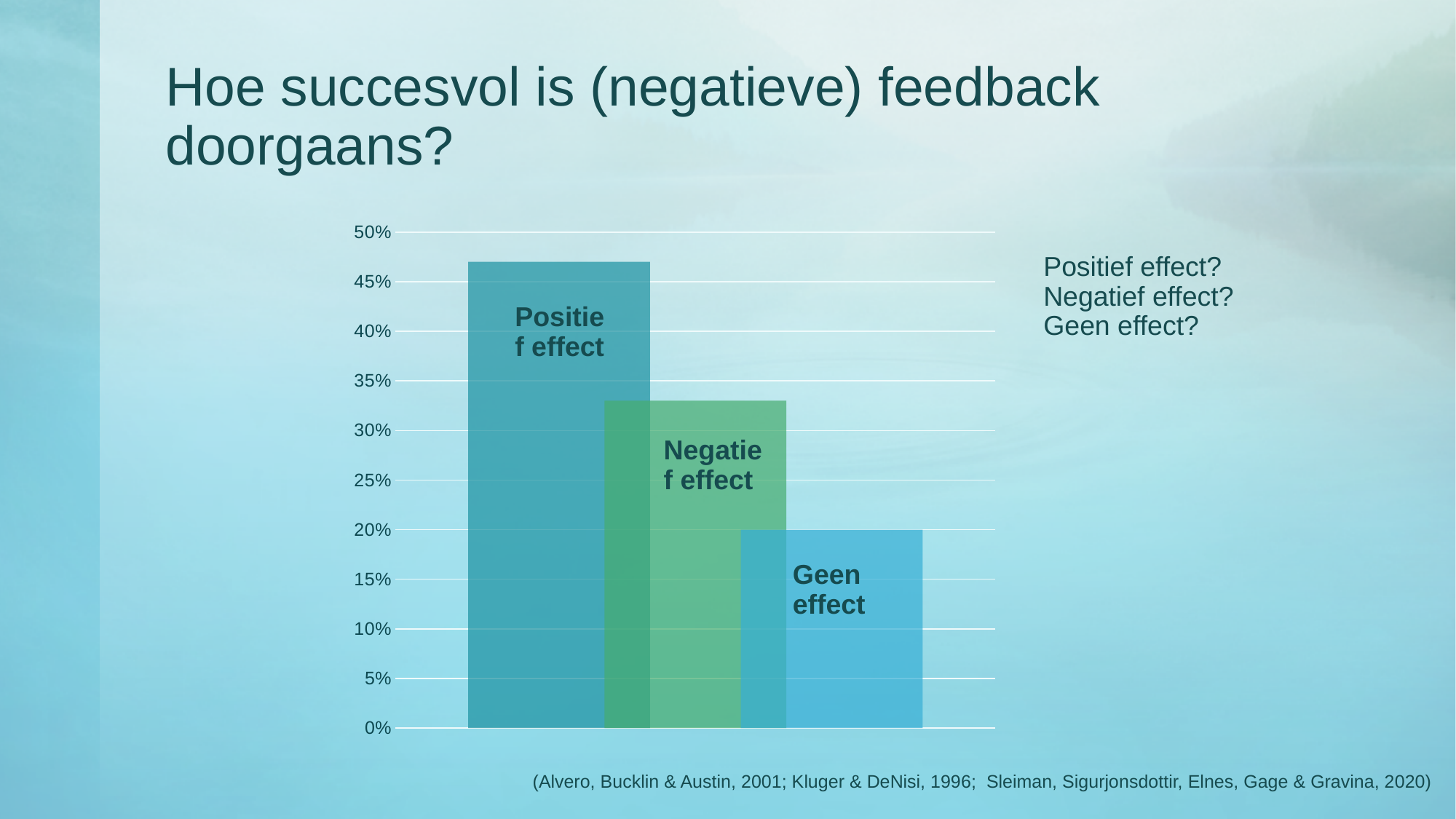

# Hoe succesvol is (negatieve) feedback doorgaans?

### Chart

| Category | Positief effect | Negatief effect | Geen effect |
|---|---|---|---|
| Feedback | 0.47 | 0.33 | 0.2 |
Positief effect?
Negatief effect?
Geen effect?
Positief effect
Negatief effect
Geen effect
(Alvero, Bucklin & Austin, 2001; Kluger & DeNisi, 1996;  Sleiman, Sigurjonsdottir, Elnes, Gage & Gravina, 2020)